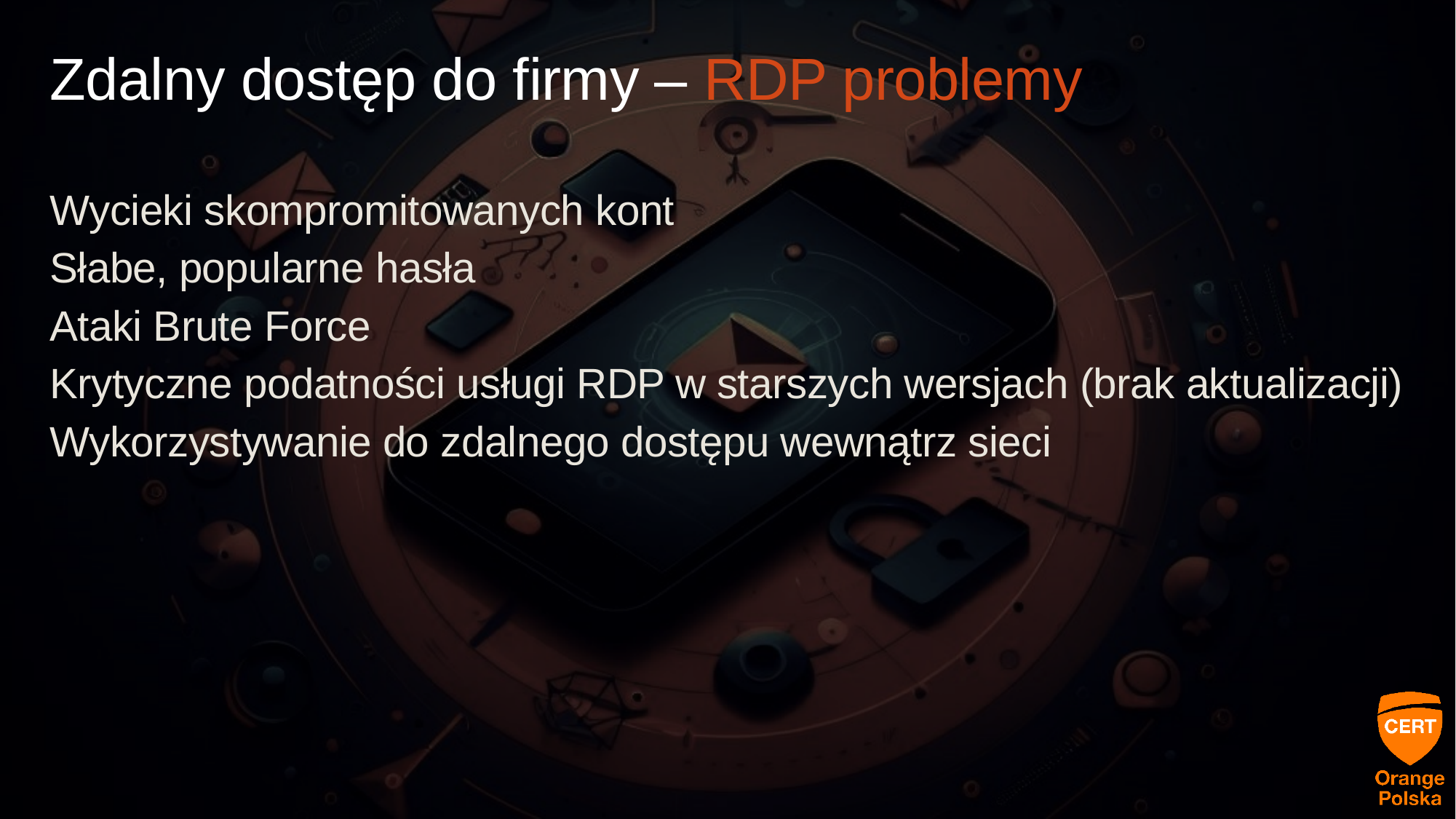

# Zdalny dostęp do firmy – RDP problemy
Wycieki skompromitowanych kont
Słabe, popularne hasła
Ataki Brute Force
Krytyczne podatności usługi RDP w starszych wersjach (brak aktualizacji)
Wykorzystywanie do zdalnego dostępu wewnątrz sieci